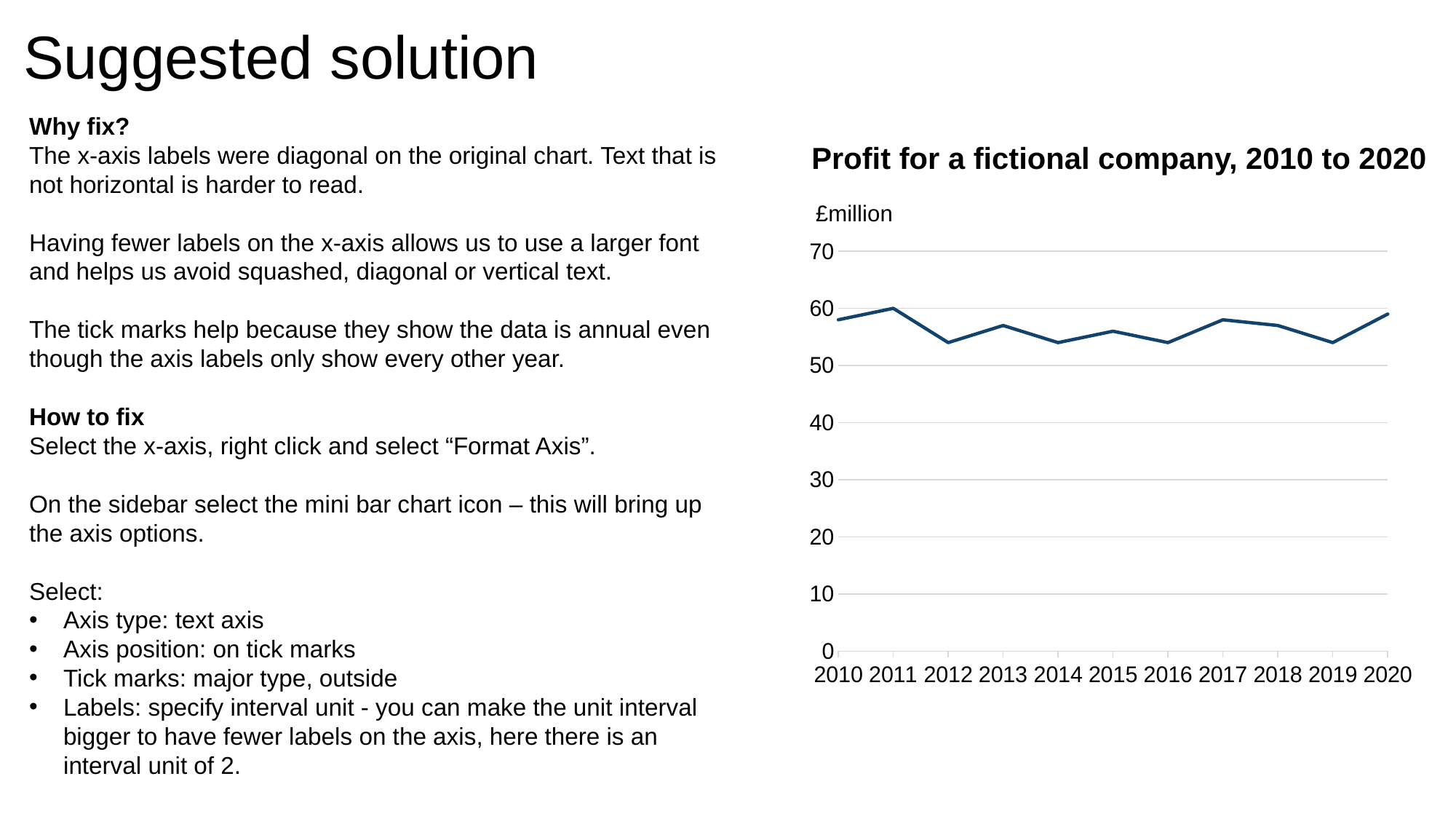

Suggested solution
Why fix?
The x-axis labels were diagonal on the original chart. Text that is not horizontal is harder to read.

Having fewer labels on the x-axis allows us to use a larger font and helps us avoid squashed, diagonal or vertical text.

The tick marks help because they show the data is annual even though the axis labels only show every other year.

How to fix
Select the x-axis, right click and select “Format Axis”.

On the sidebar select the mini bar chart icon – this will bring up the axis options.

Select:
Axis type: text axis
Axis position: on tick marks
Tick marks: major type, outside
Labels: specify interval unit - you can make the unit interval bigger to have fewer labels on the axis, here there is an interval unit of 2.

Profit for a fictional company, 2010 to 2020

### Chart

| Category | Company 1 |
|---|---|
| 2010 | 58.0 |
| 2011 | 60.0 |
| 2012 | 54.0 |
| 2013 | 57.0 |
| 2014 | 54.0 |
| 2015 | 56.0 |
| 2016 | 54.0 |
| 2017 | 58.0 |
| 2018 | 57.0 |
| 2019 | 54.0 |
| 2020 | 59.0 |
£million